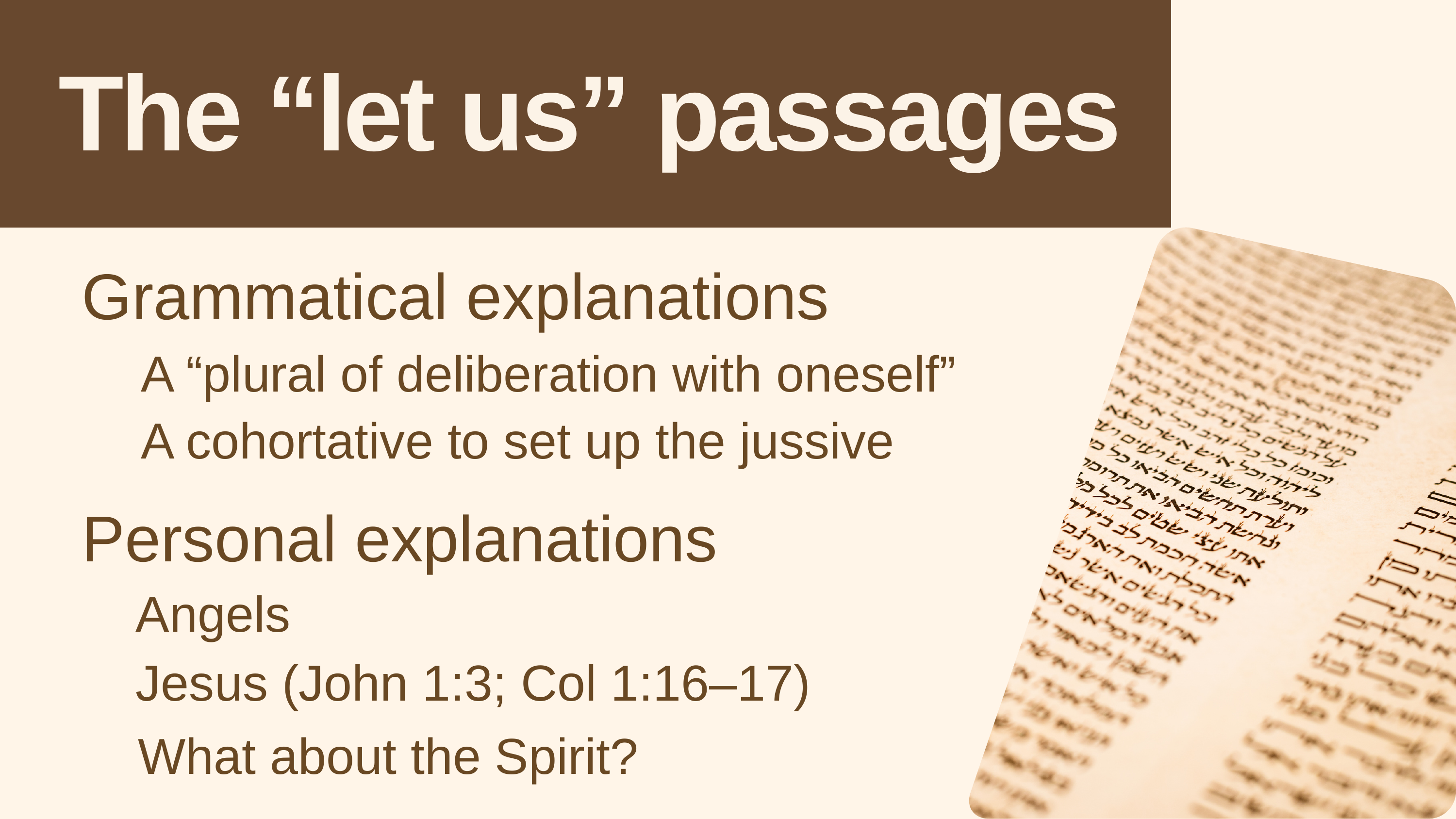

The “let us” passages

Grammatical explanations
A “plural of deliberation with oneself”
A cohortative to set up the jussive
Personal explanations
Angels
Jesus (John 1:3; Col 1:16–17)
What about the Spirit?